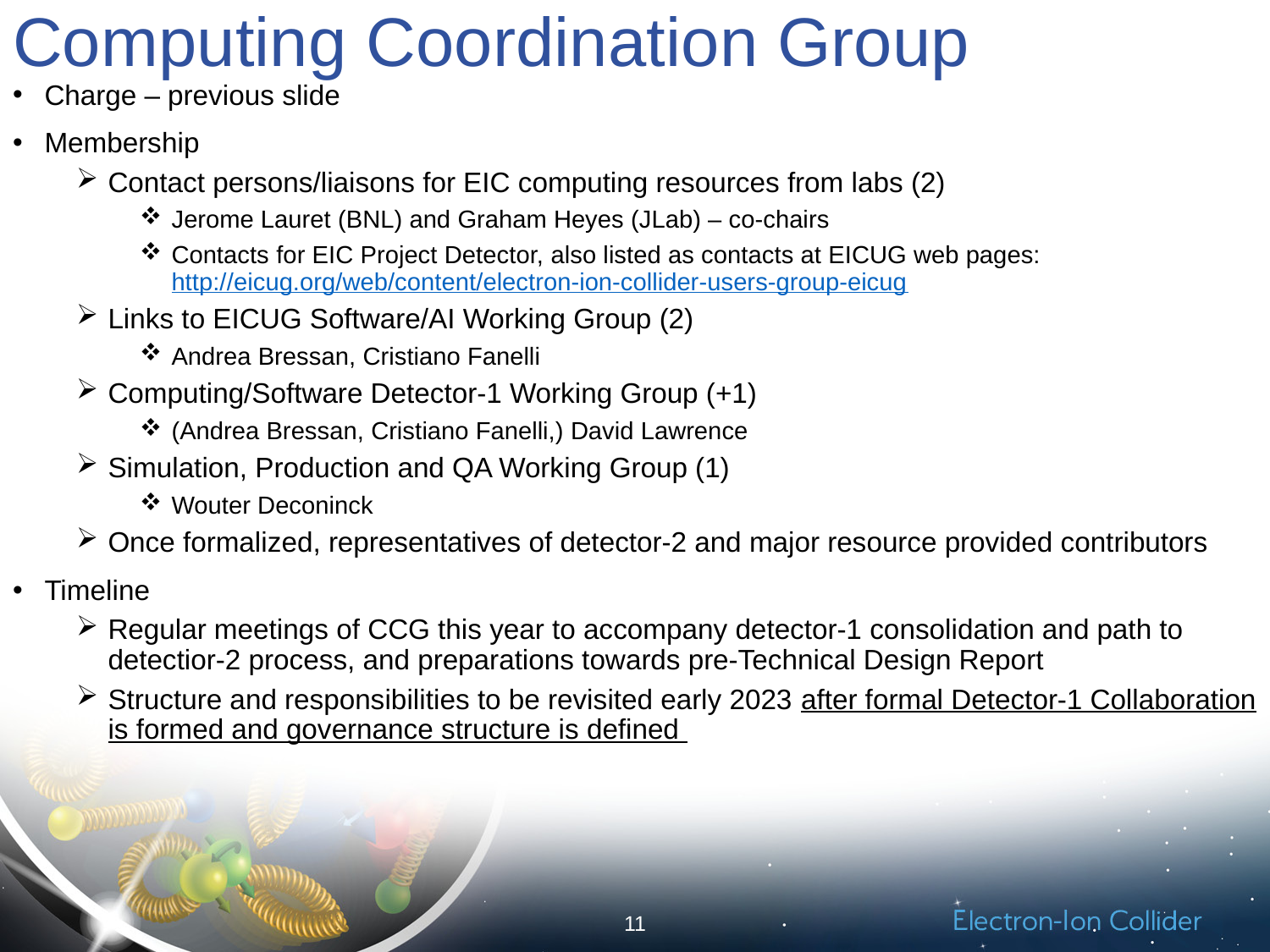

# Computing Coordination Group
Charge – previous slide
Membership
Contact persons/liaisons for EIC computing resources from labs (2)
Jerome Lauret (BNL) and Graham Heyes (JLab) – co-chairs
Contacts for EIC Project Detector, also listed as contacts at EICUG web pages: http://eicug.org/web/content/electron-ion-collider-users-group-eicug
Links to EICUG Software/AI Working Group (2)
Andrea Bressan, Cristiano Fanelli
Computing/Software Detector-1 Working Group (+1)
(Andrea Bressan, Cristiano Fanelli,) David Lawrence
Simulation, Production and QA Working Group (1)
Wouter Deconinck
Once formalized, representatives of detector-2 and major resource provided contributors
Timeline
Regular meetings of CCG this year to accompany detector-1 consolidation and path to detectior-2 process, and preparations towards pre-Technical Design Report
Structure and responsibilities to be revisited early 2023 after formal Detector-1 Collaboration is formed and governance structure is defined

11